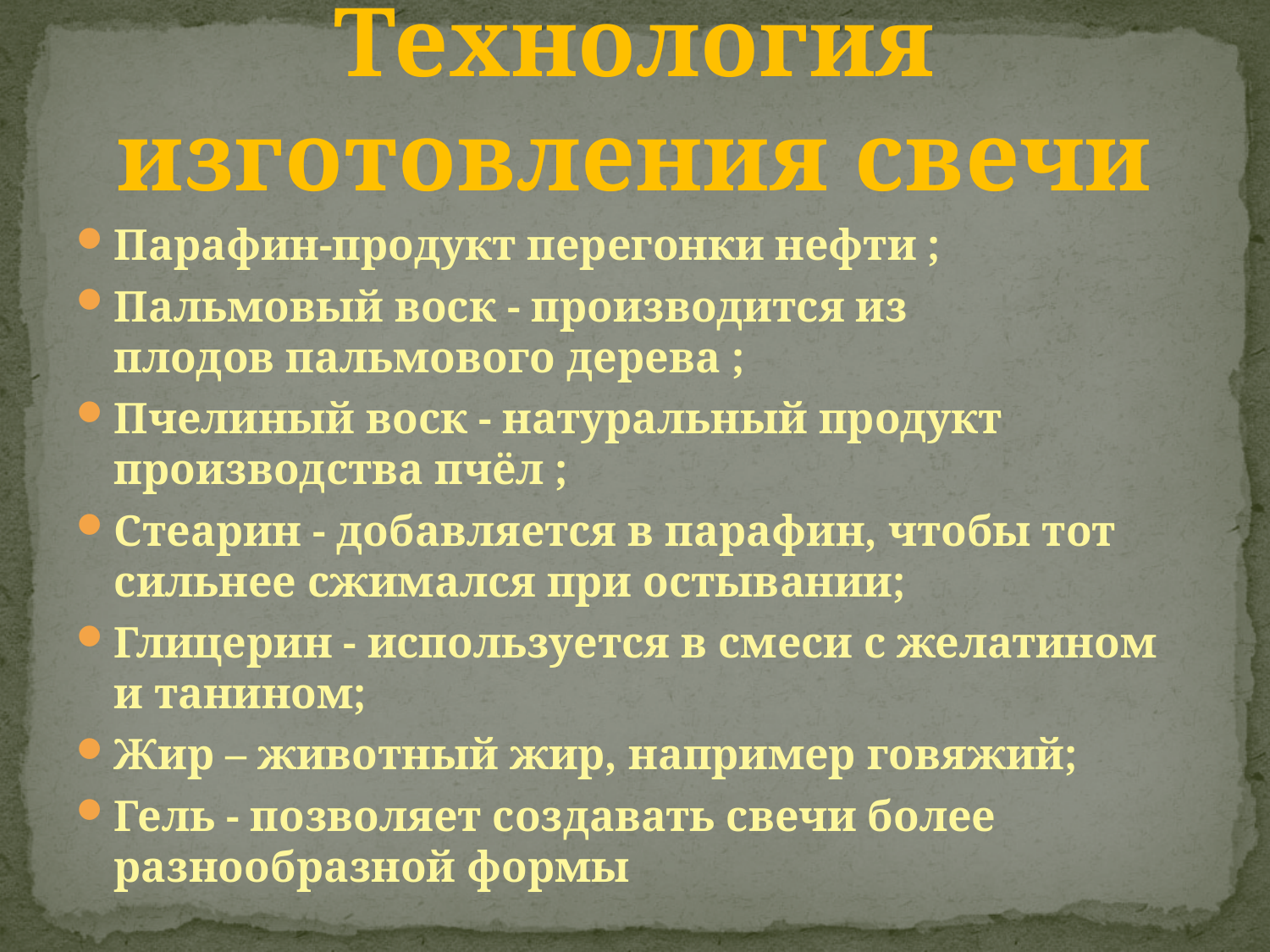

# Технология изготовления свечи
Парафин-продукт перегонки нефти ;
Пальмовый воск - производится из плодов пальмового дерева ;
Пчелиный воск - натуральный продукт производства пчёл ;
Стеарин - добавляется в парафин, чтобы тот сильнее сжимался при остывании;
Глицерин - используется в смеси с желатином и танином;
Жир – животный жир, например говяжий;
Гель - позволяет создавать свечи более разнообразной формы